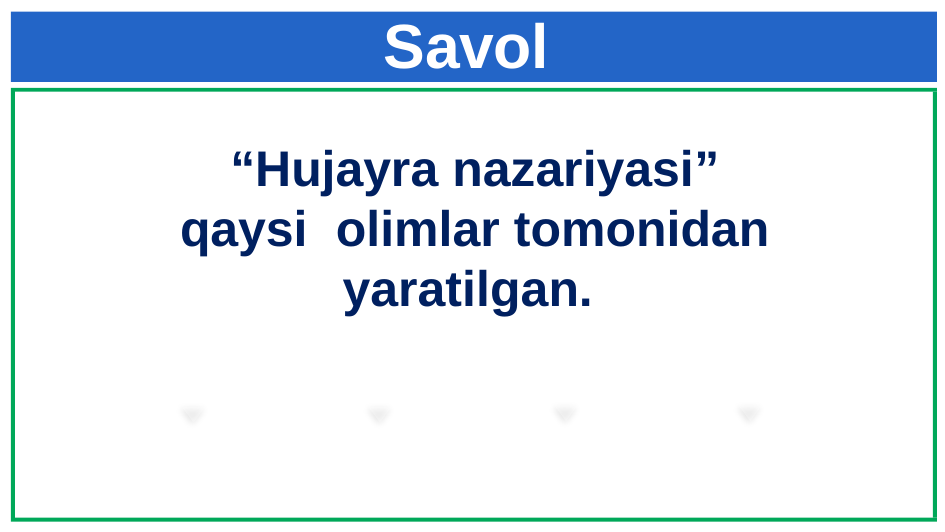

# Savol
 “Hujayra nazariyasi”  qaysi  olimlar tomonidan yaratilgan.
4